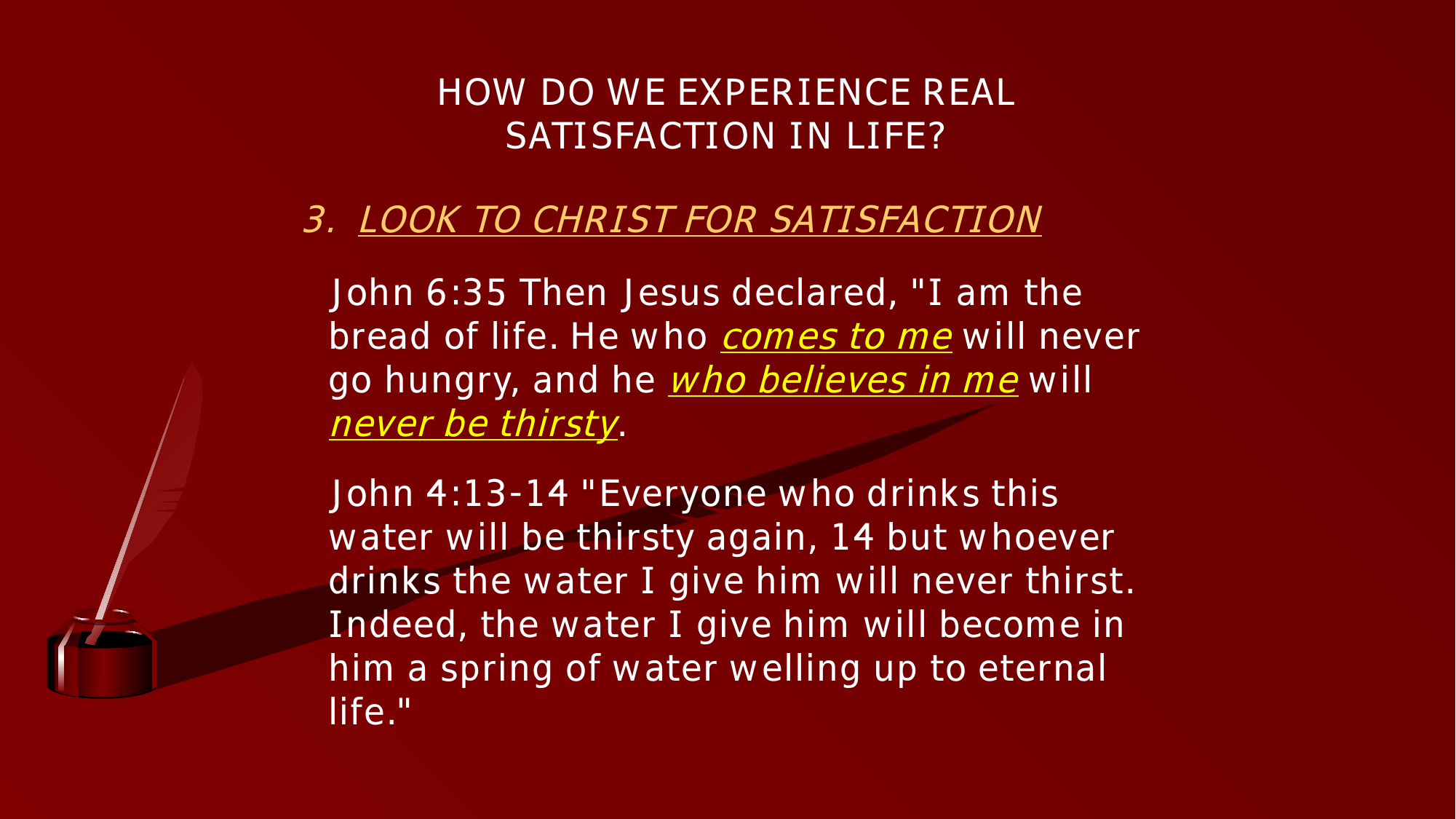

HOW DO WE EXPERIENCE REAL SATISFACTION IN LIFE?
3.  LOOK TO CHRIST FOR SATISFACTION
John 6:35 Then Jesus declared, "I am the bread of life. He who comes to me will never go hungry, and he who believes in me will never be thirsty.

John 4:13-14 "Everyone who drinks this water will be thirsty again, 14 but whoever drinks the water I give him will never thirst. Indeed, the water I give him will become in him a spring of water welling up to eternal life."